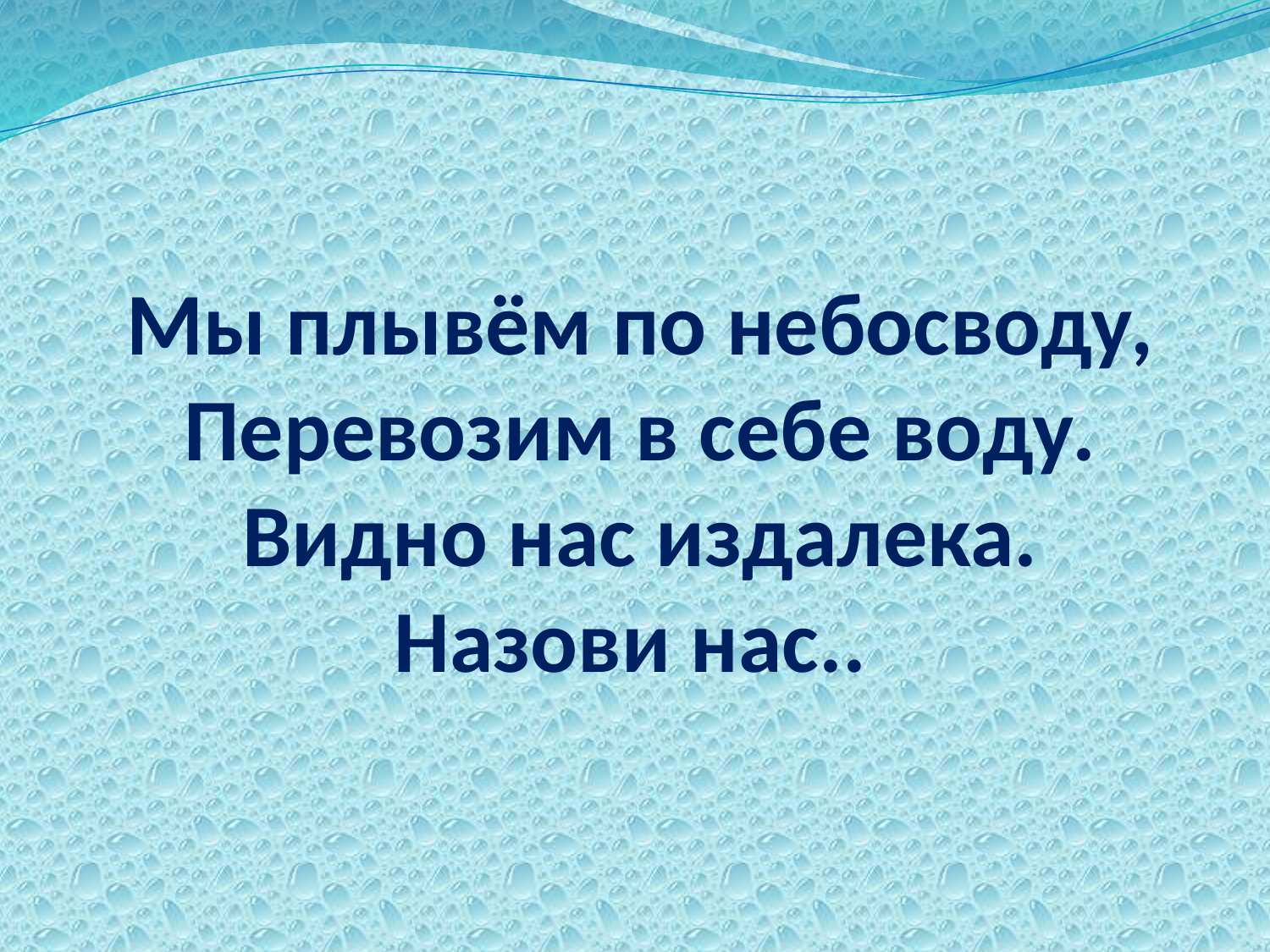

# Мы плывём по небосводу, Перевозим в себе воду. Видно нас издалека. Назови нас..